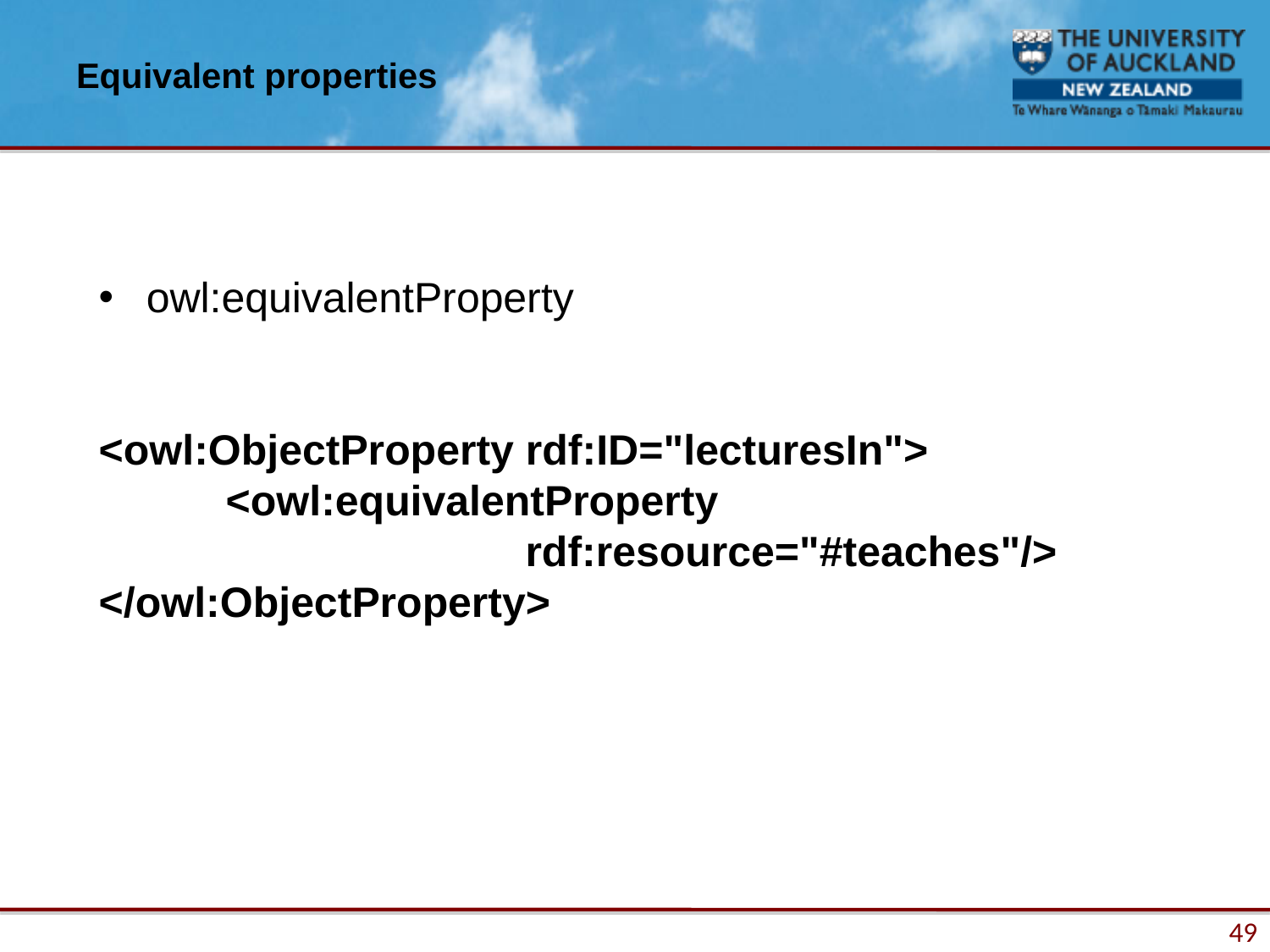

# Equivalent properties
owl:equivalentProperty

<owl:ObjectProperty rdf:ID="lecturesIn">
	<owl:equivalentProperty
                                    rdf:resource="#teaches"/>
</owl:ObjectProperty>